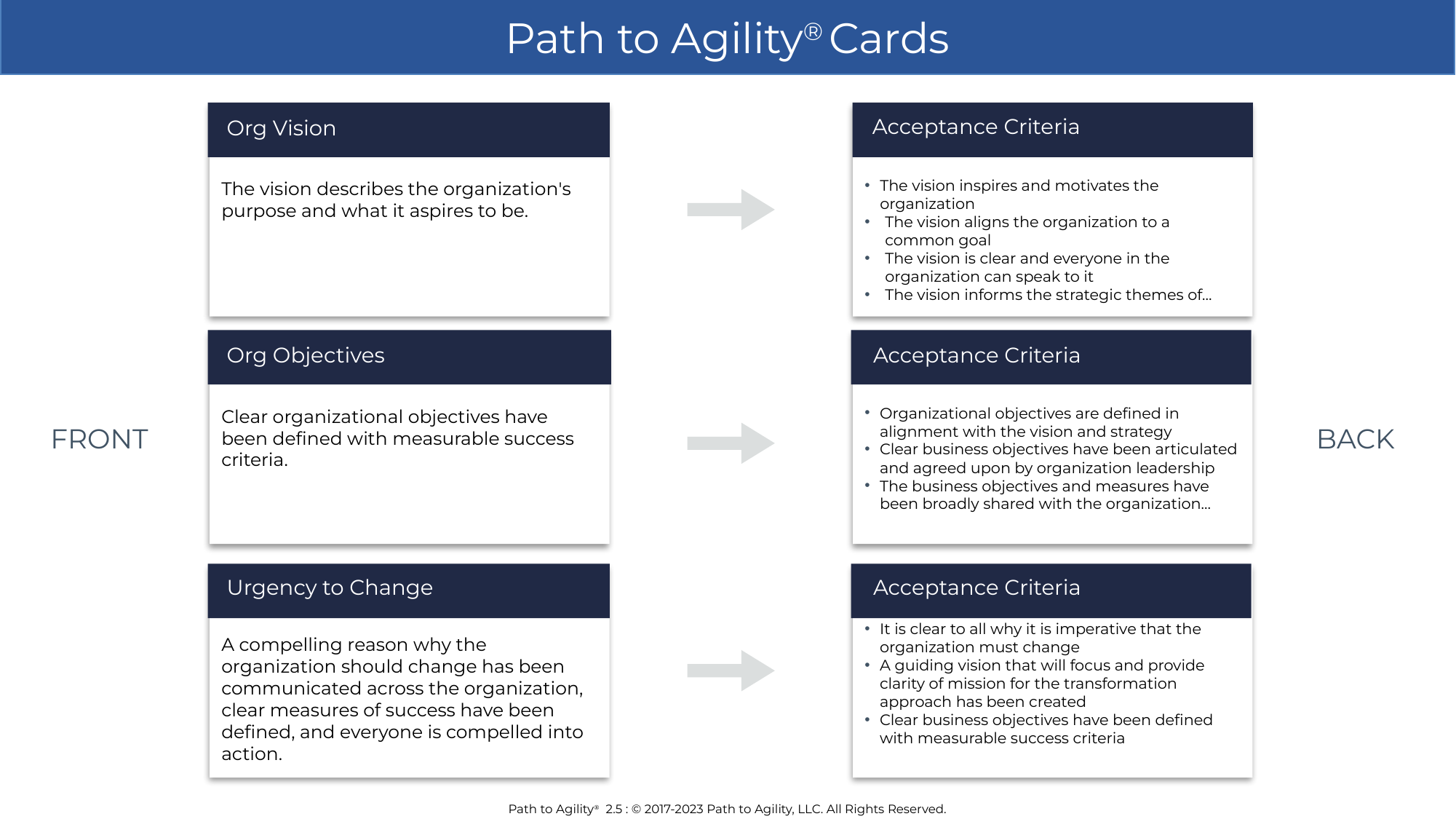

Path to Agility® Cards

The vision describes the organization's purpose and what it aspires to be.

Acceptance Criteria
The vision inspires and motivates the organization
The vision aligns the organization to a common goal
The vision is clear and everyone in the organization can speak to it
The vision informs the strategic themes of…
Org Vision

Clear organizational objectives have been defined with measurable success criteria.

Organizational objectives are defined in alignment with the vision and strategy
Clear business objectives have been articulated and agreed upon by organization leadership
The business objectives and measures have been broadly shared with the organization…
Acceptance Criteria
Org Objectives
FRONT
BACK

A compelling reason why the organization should change has been communicated across the organization, clear measures of success have been defined, and everyone is compelled into action.

It is clear to all why it is imperative that the organization must change
A guiding vision that will focus and provide clarity of mission for the transformation approach has been created
Clear business objectives have been defined with measurable success criteria
Urgency to Change
Acceptance Criteria

Path to AgilityⓇ  2.5 : © 2017-2023 Path to Agility, LLC. All Rights Reserved.